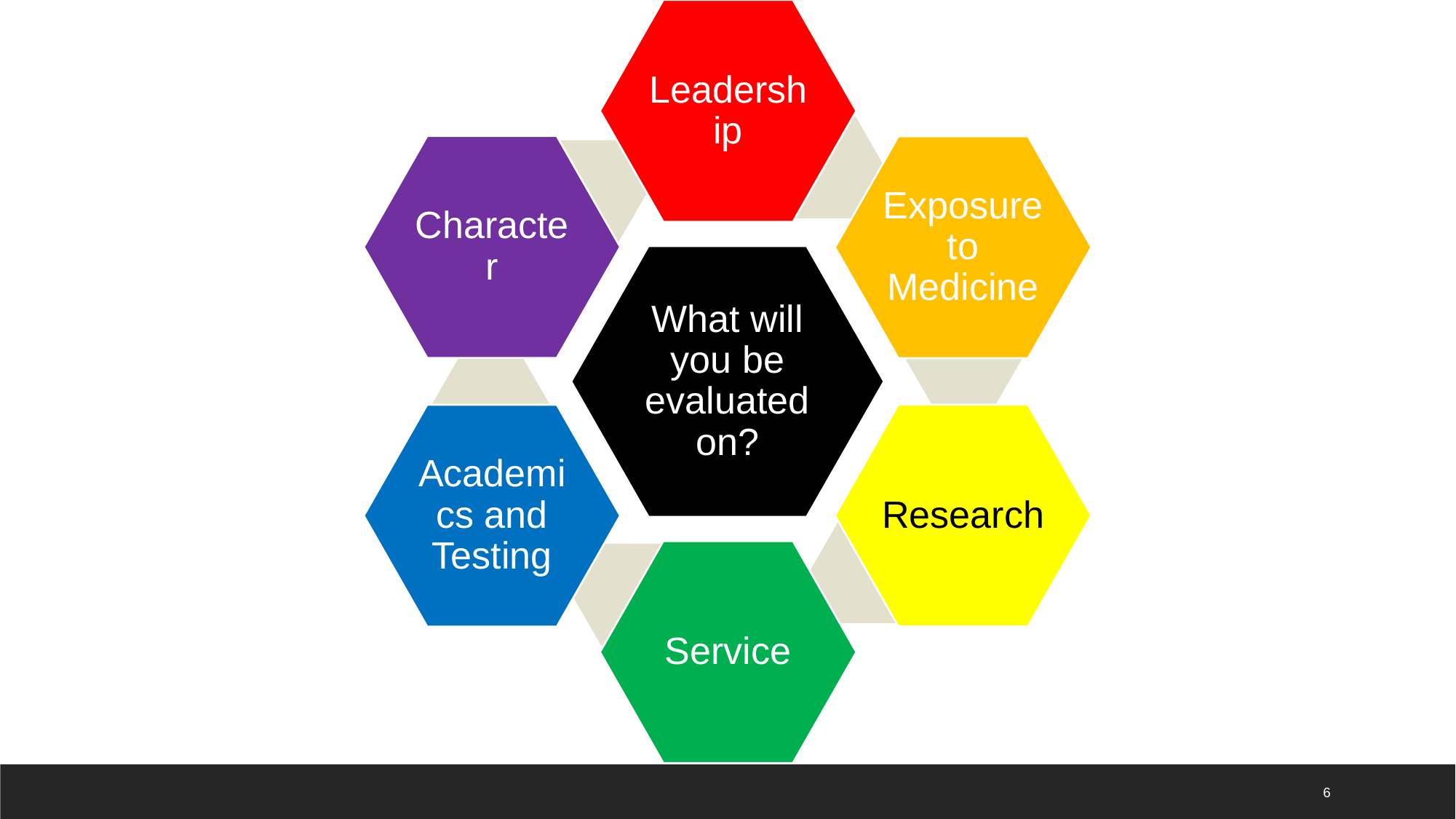

What will you be evaluated on?
Leadership
Exposure to Medicine
Research
Service
Academics and Testing
Character

6